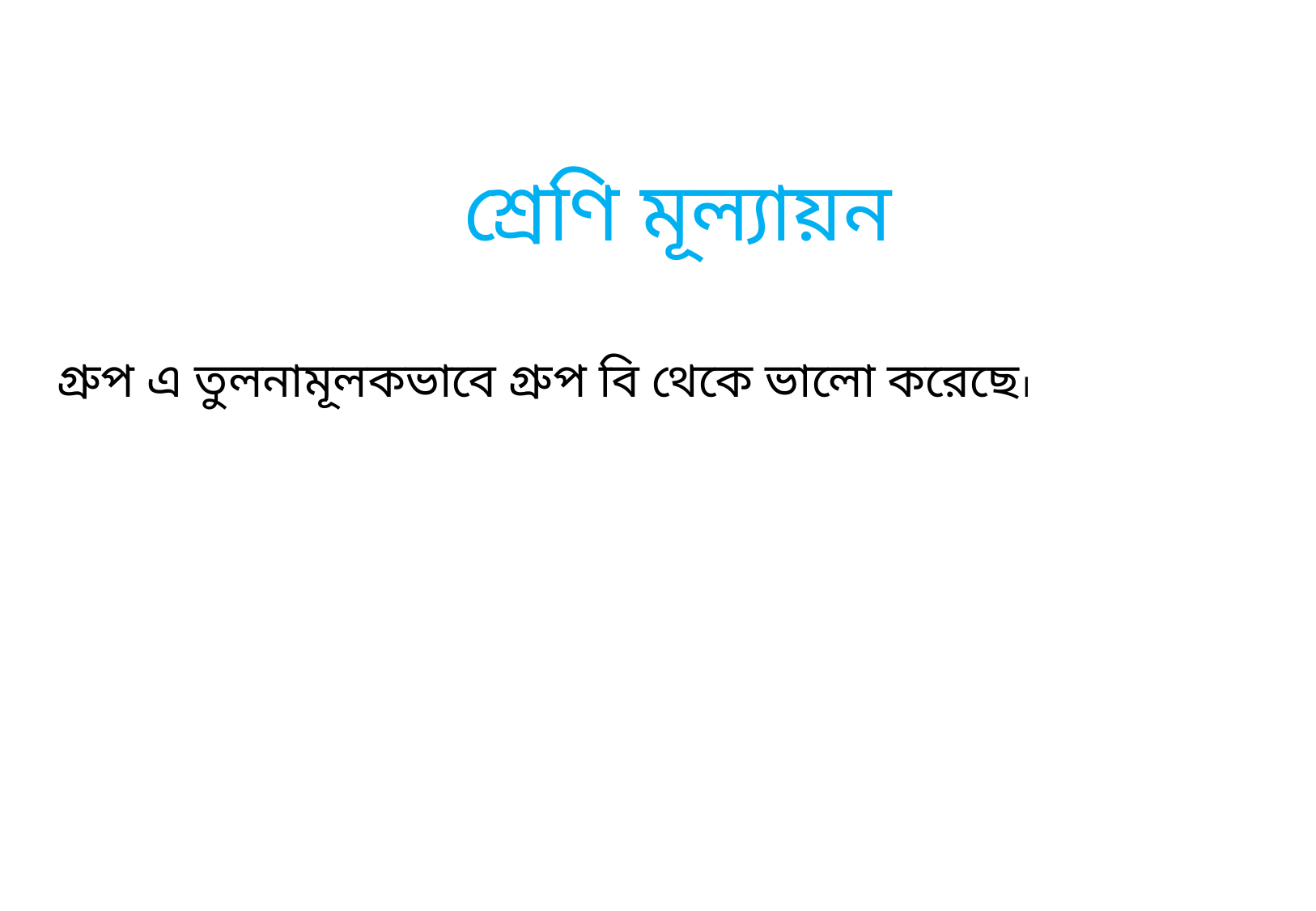

শ্রেণি মূল্যায়ন
  গ্রুপ এ তুলনামূলকভাবে গ্রুপ বি থেকে ভালো করেছে।